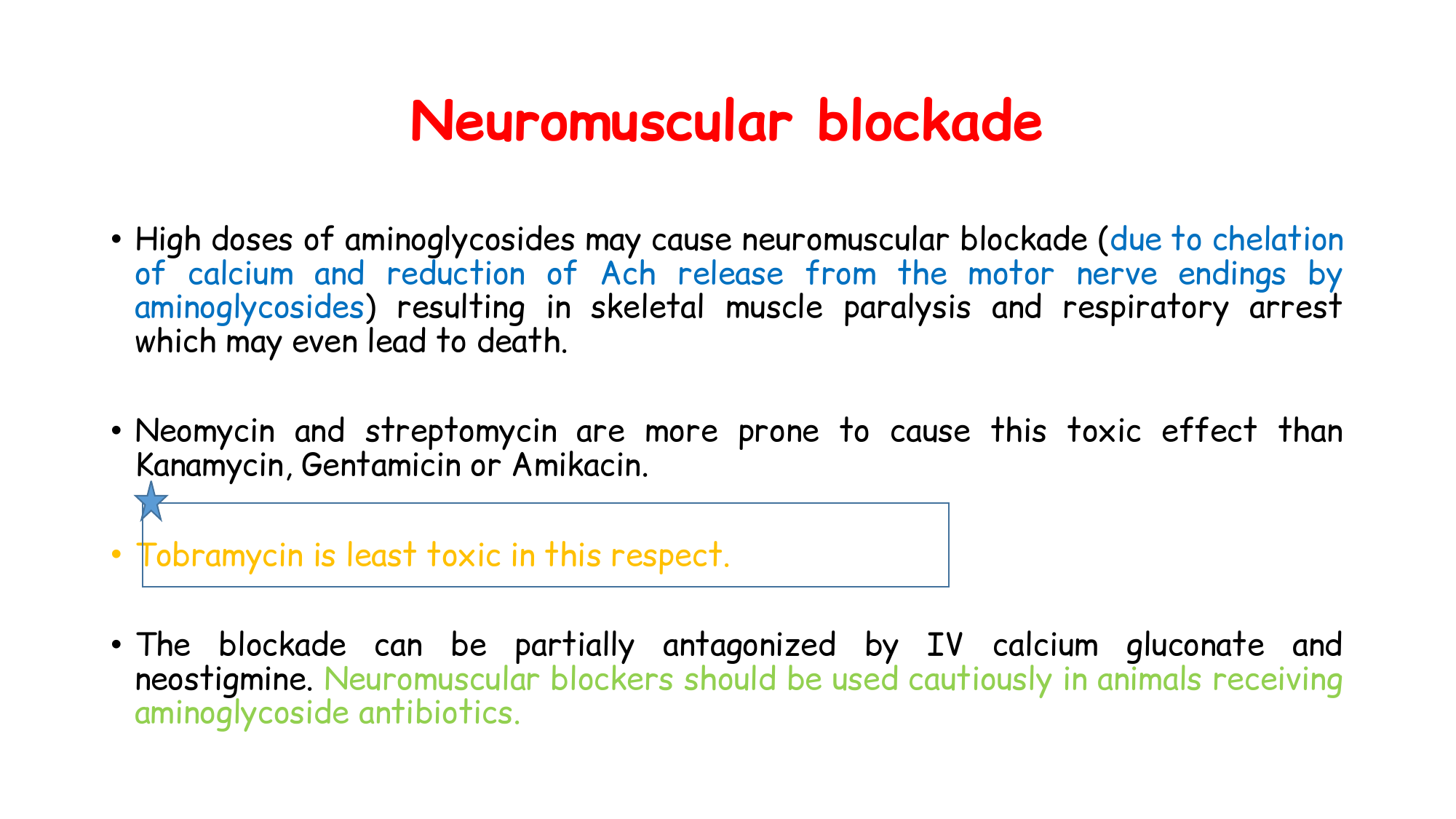

# Neuromuscular blockade
High doses of aminoglycosides may cause neuromuscular blockade (due to chelation of calcium and reduction of Ach release from the motor nerve endings by aminoglycosides) resulting in skeletal muscle paralysis and respiratory arrest which may even lead to death.

Neomycin and streptomycin are more prone to cause this toxic effect than Kanamycin, Gentamicin or Amikacin.

Tobramycin is least toxic in this respect.

The blockade can be partially antagonized by IV calcium gluconate and neostigmine. Neuromuscular blockers should be used cautiously in animals receiving aminoglycoside antibiotics.